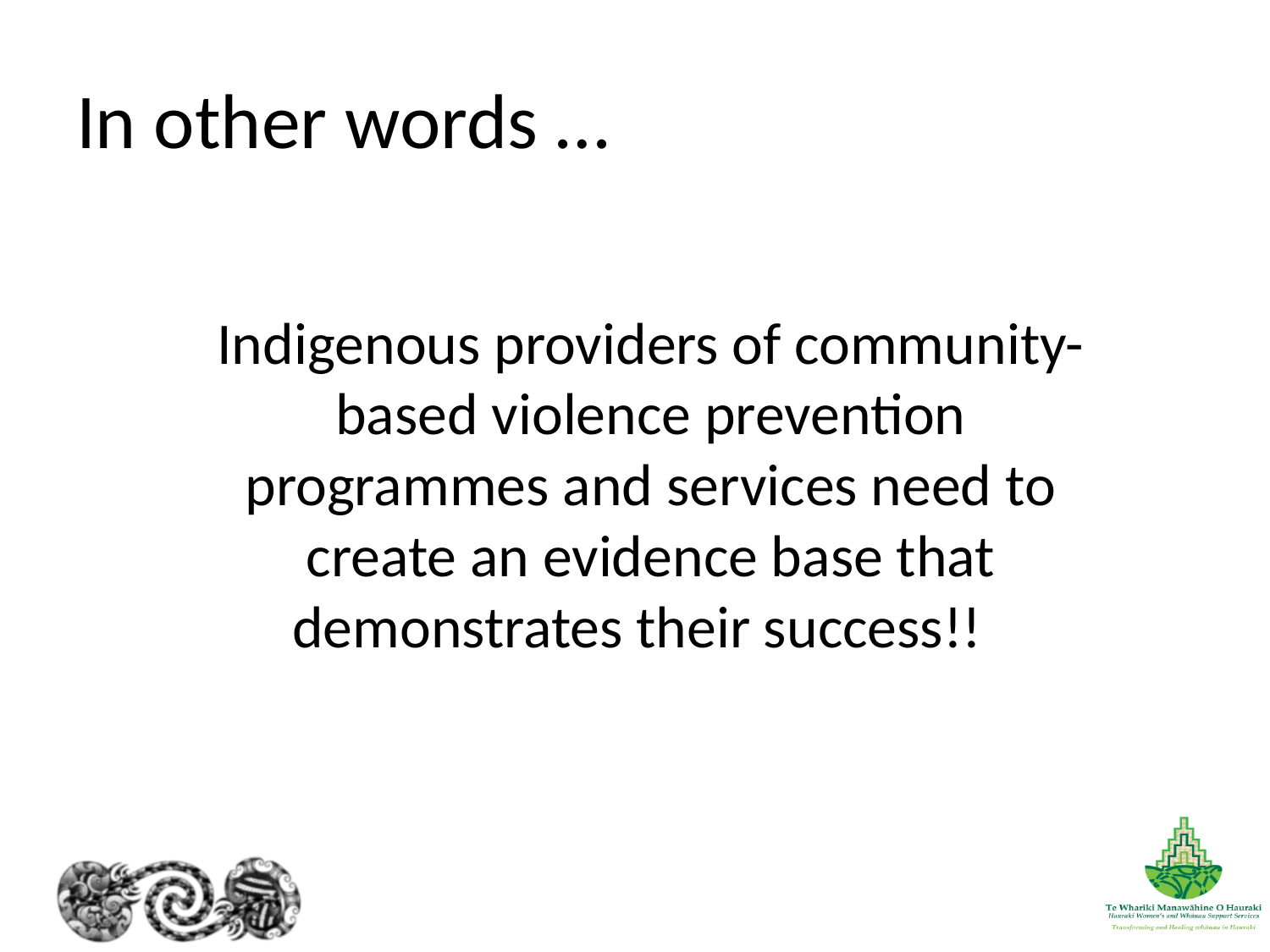

# In other words …

Indigenous providers of community-based violence prevention programmes and services need to create an evidence base that demonstrates their success!!